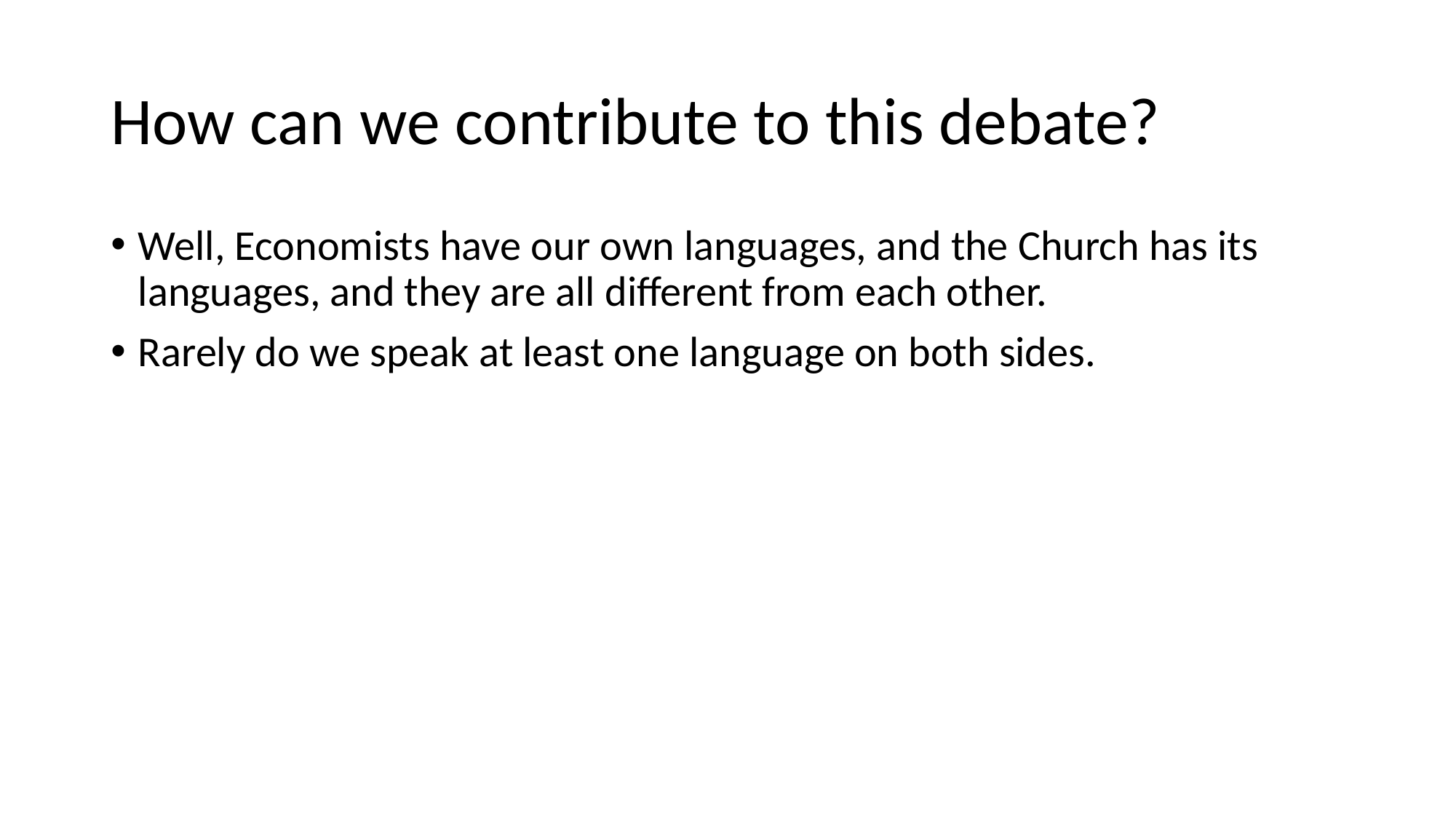

# How can we contribute to this debate?
Well, Economists have our own languages, and the Church has its languages, and they are all different from each other.
Rarely do we speak at least one language on both sides.